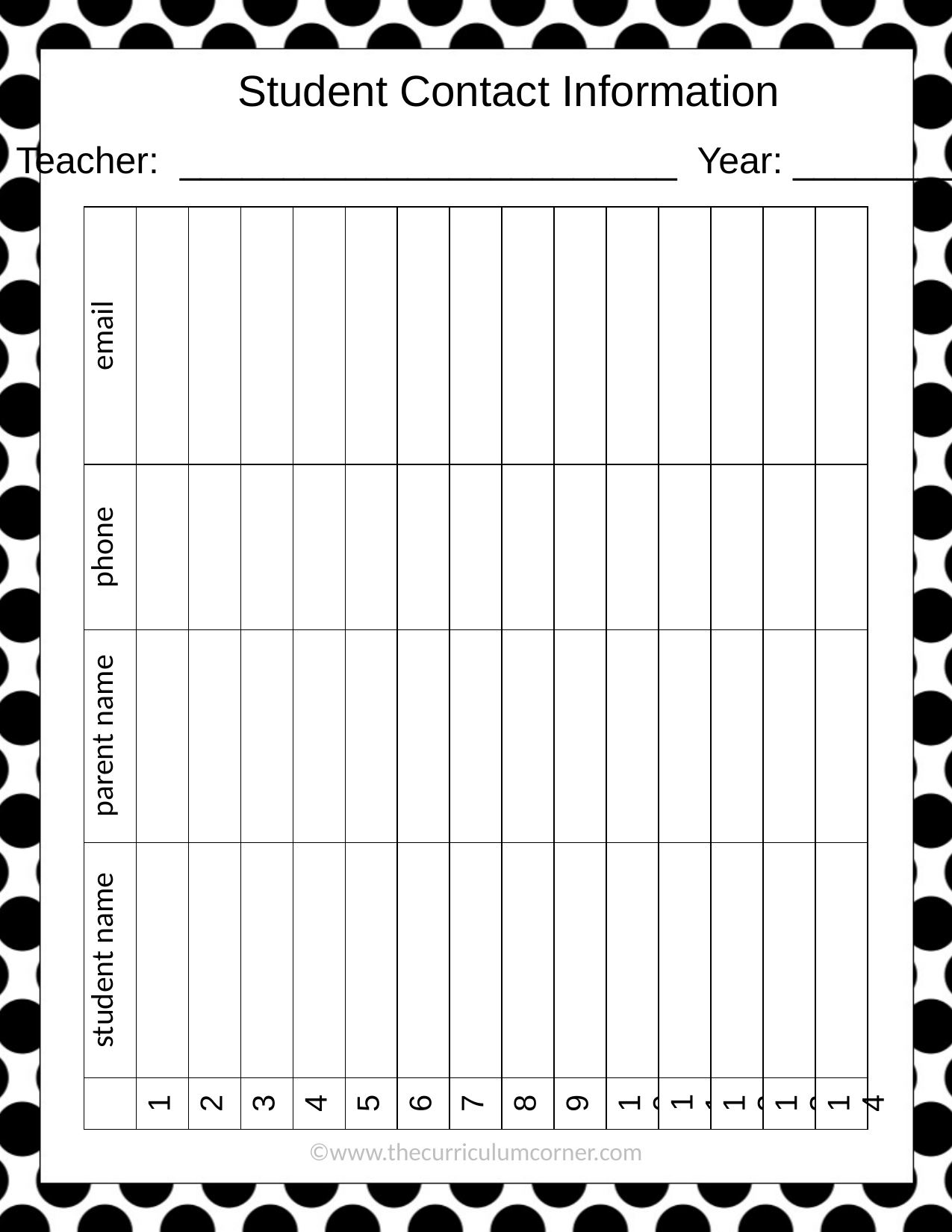

Student Contact Information
Teacher:  ________________________  Year: ________
| email |  |  |  |  |  |  |  |  |  |  |  |  |  |  |
| --- | --- | --- | --- | --- | --- | --- | --- | --- | --- | --- | --- | --- | --- | --- |
| phone |  |  |  |  |  |  |  |  |  |  |  |  |  |  |
| parent name |  |  |  |  |  |  |  |  |  |  |  |  |  |  |
| student name |  |  |  |  |  |  |  |  |  |  |  |  |  |  |
|  | 1 | 2 | 3 | 4 | 5 | 6 | 7 | 8 | 9 | 10 | 11 | 12 | 13 | 14 |
©www.thecurriculumcorner.com